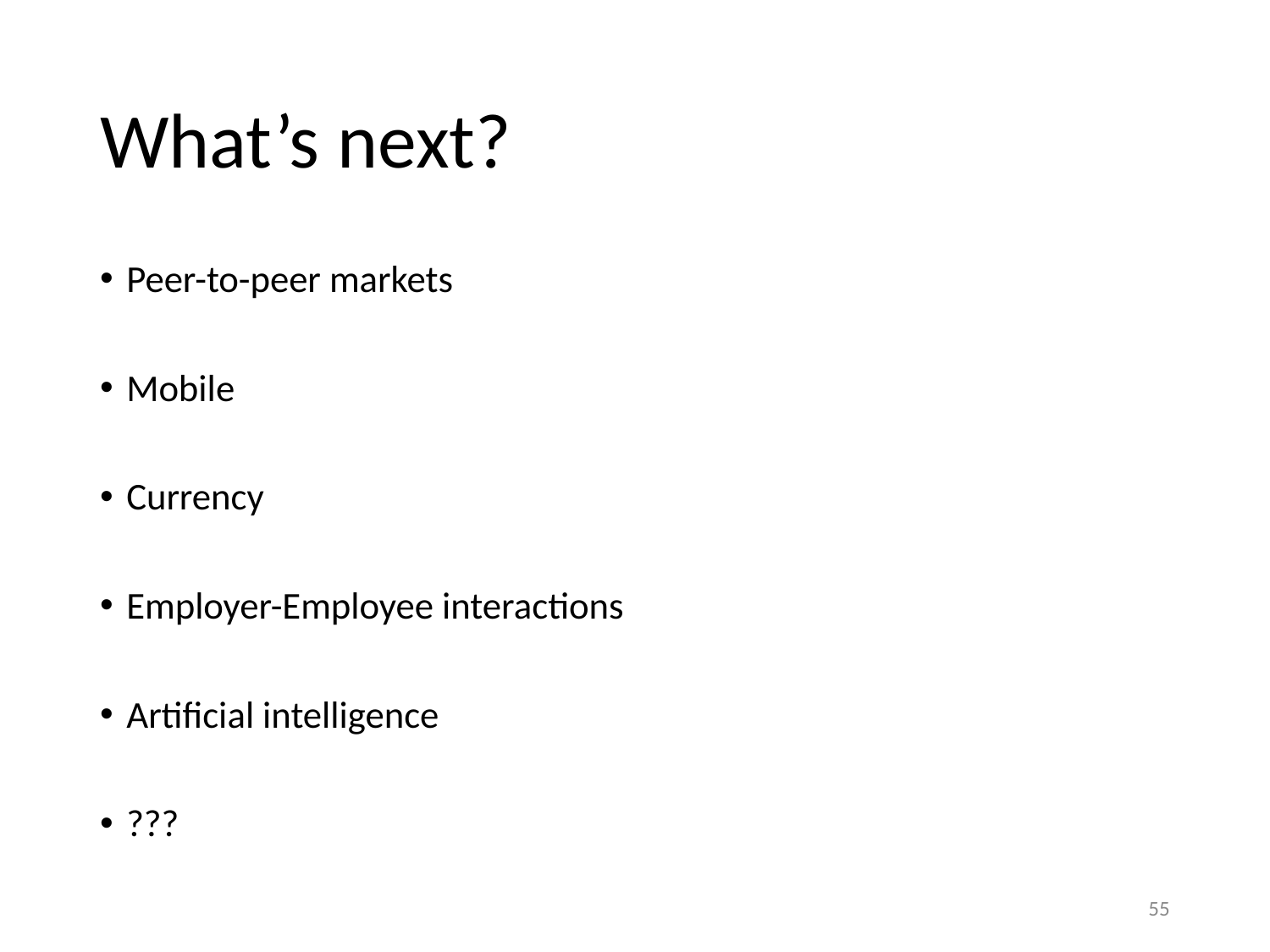

# What’s next?
Peer-to-peer markets

Mobile

Currency

Employer-Employee interactions

Artificial intelligence

???
55